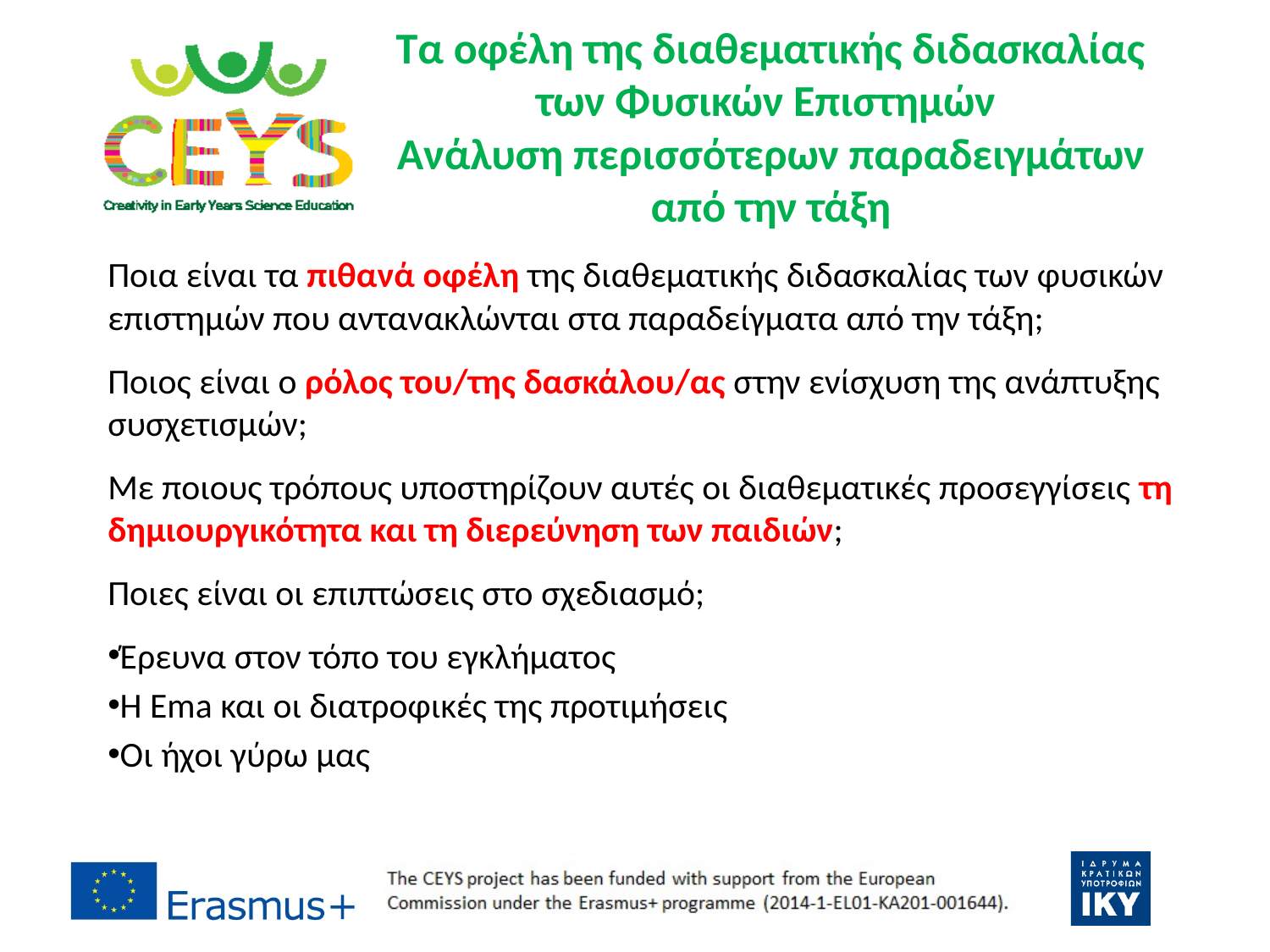

# Τα οφέλη της διαθεματικής διδασκαλίας των Φυσικών Επιστημών Ανάλυση περισσότερων παραδειγμάτων από την τάξη
Ποια είναι τα πιθανά οφέλη της διαθεματικής διδασκαλίας των φυσικών επιστημών που αντανακλώνται στα παραδείγματα από την τάξη;
Ποιος είναι ο ρόλος του/της δασκάλου/ας στην ενίσχυση της ανάπτυξης συσχετισμών;
Με ποιους τρόπους υποστηρίζουν αυτές οι διαθεματικές προσεγγίσεις τη δημιουργικότητα και τη διερεύνηση των παιδιών;
Ποιες είναι οι επιπτώσεις στο σχεδιασμό;
Έρευνα στον τόπο του εγκλήματος
Η Ema και οι διατροφικές της προτιμήσεις
Οι ήχοι γύρω μας